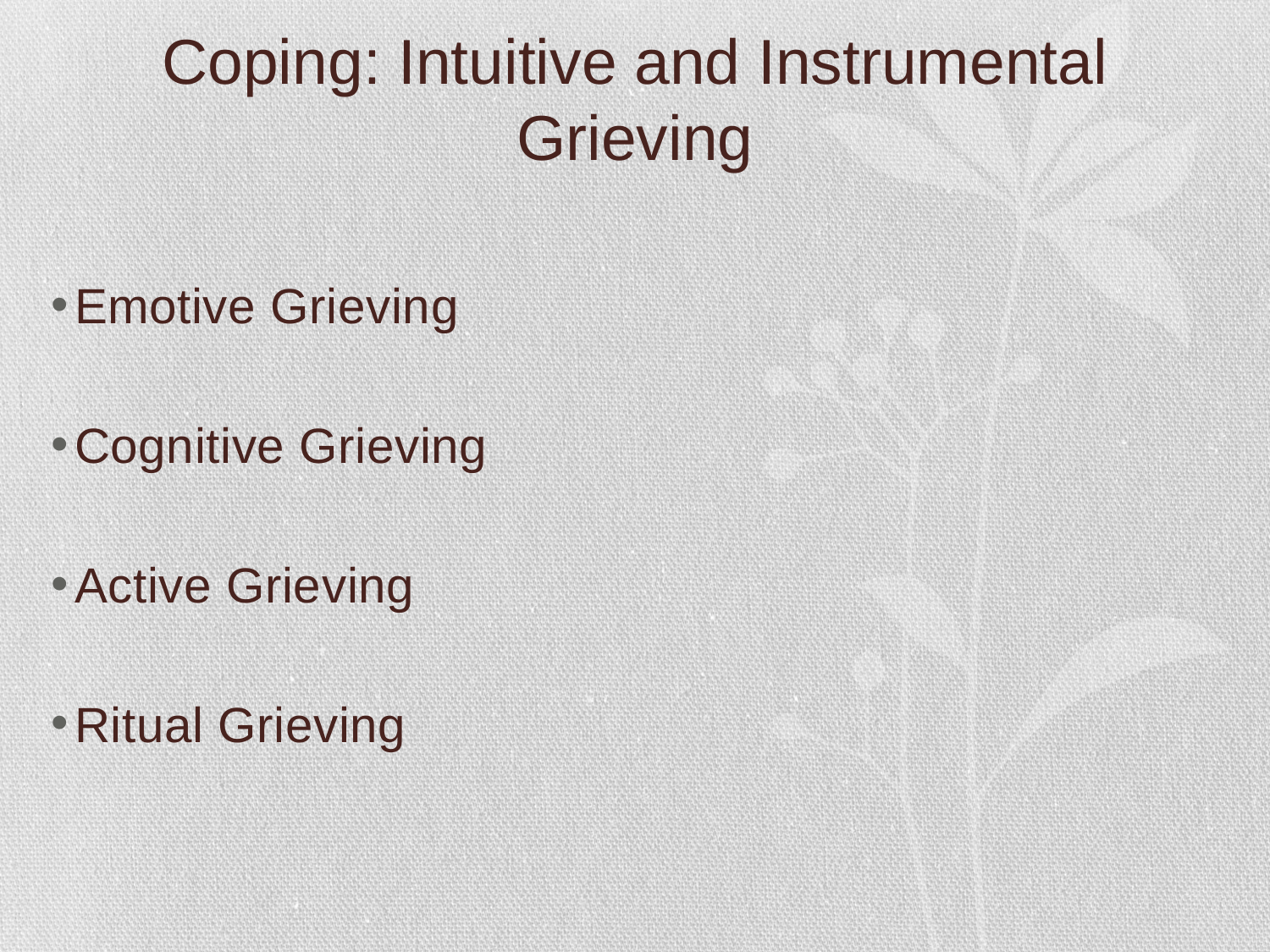

# Coping: Intuitive and Instrumental Grieving
Emotive Grieving

Cognitive Grieving

Active Grieving

Ritual Grieving